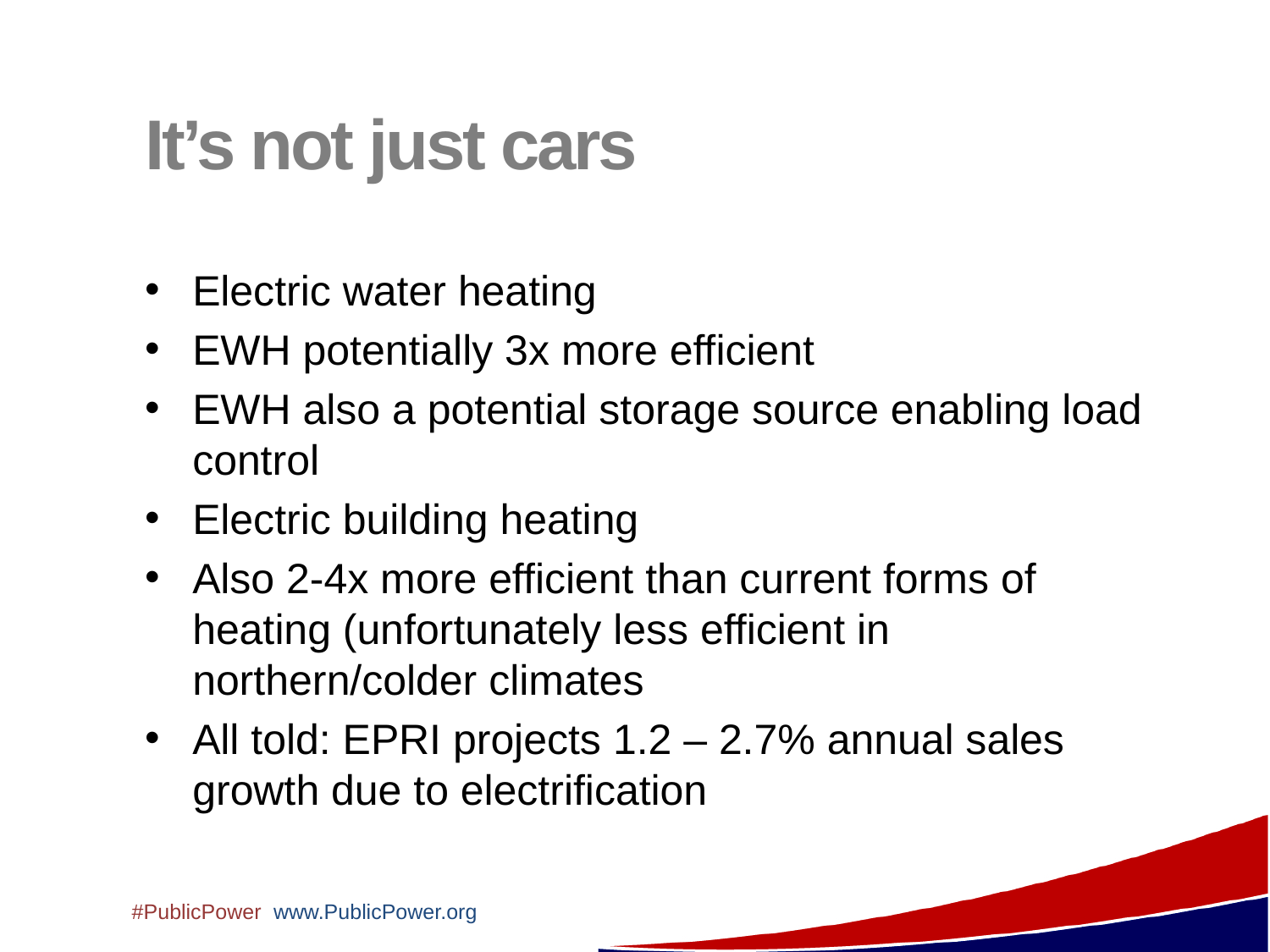

# It’s not just cars
Electric water heating
EWH potentially 3x more efficient
EWH also a potential storage source enabling load control
Electric building heating
Also 2-4x more efficient than current forms of heating (unfortunately less efficient in northern/colder climates
All told: EPRI projects 1.2 – 2.7% annual sales growth due to electrification